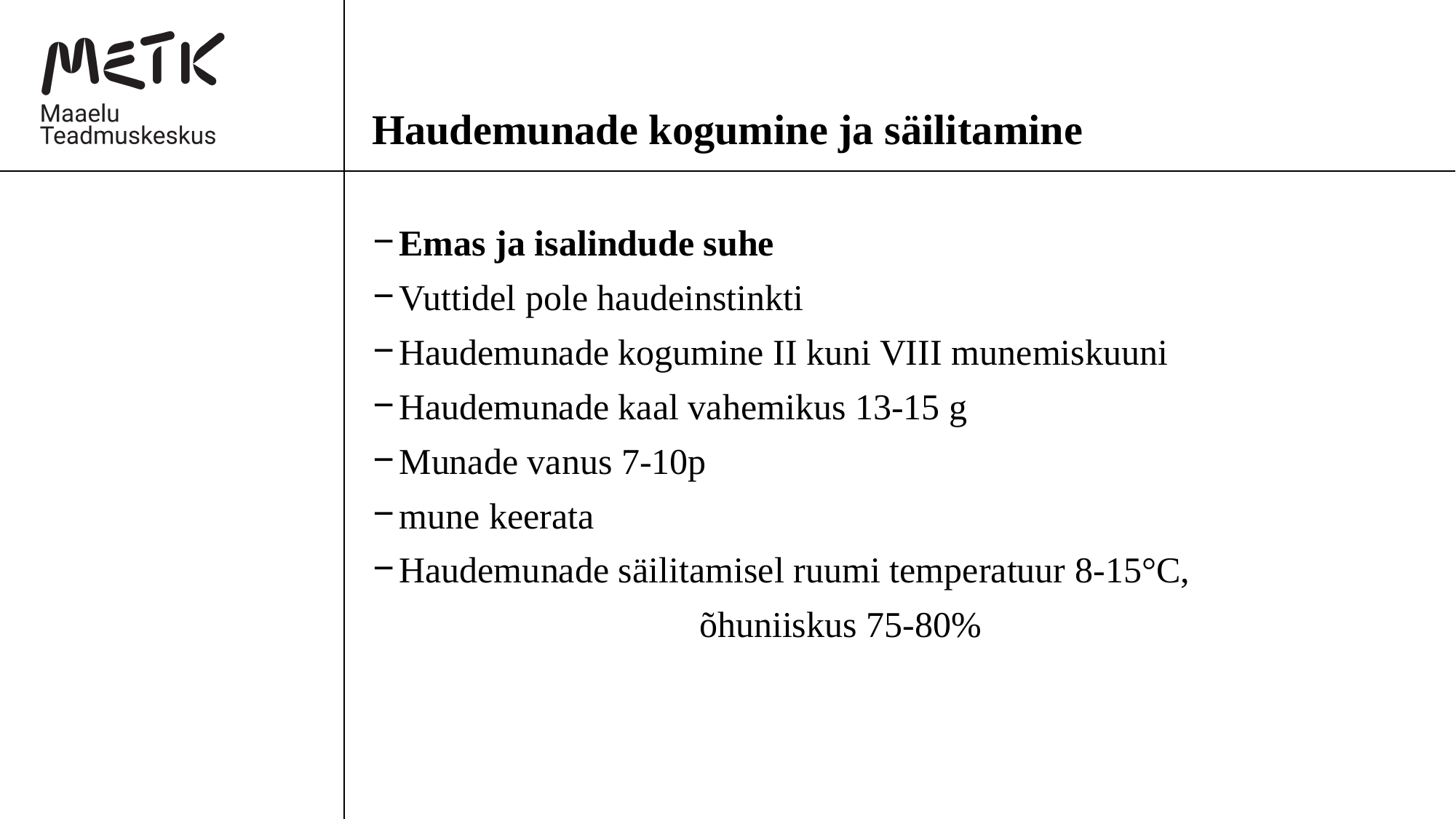

# Haudemunade kogumine ja säilitamine
Emas ja isalindude suhe
Vuttidel pole haudeinstinkti
Haudemunade kogumine II kuni VIII munemiskuuni
Haudemunade kaal vahemikus 13-15 g
Munade vanus 7-10p
mune keerata
Haudemunade säilitamisel ruumi temperatuur 8-15°C,
			õhuniiskus 75-80%